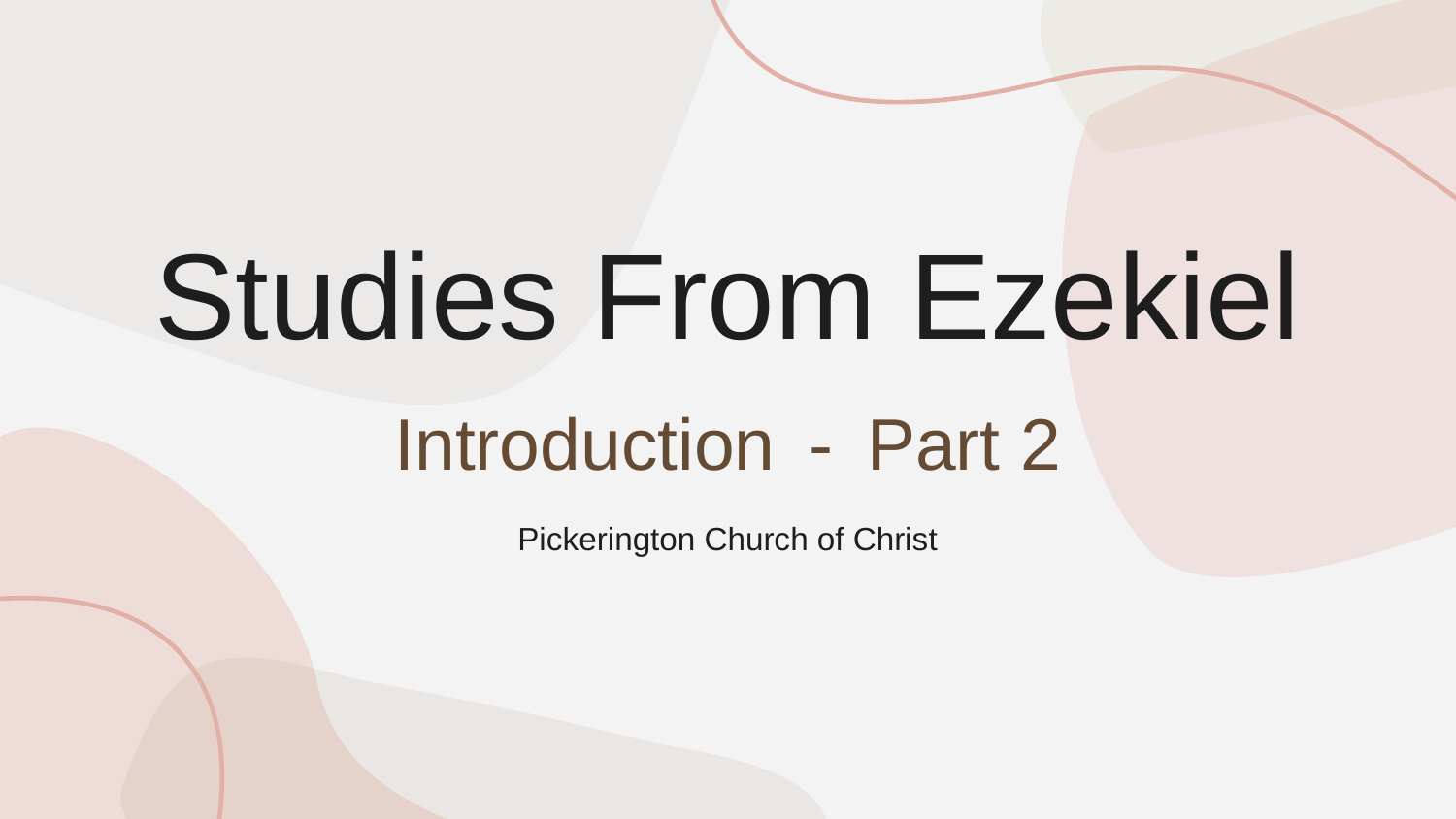

# Studies From Ezekiel Introduction - Part 2
Pickerington Church of Christ